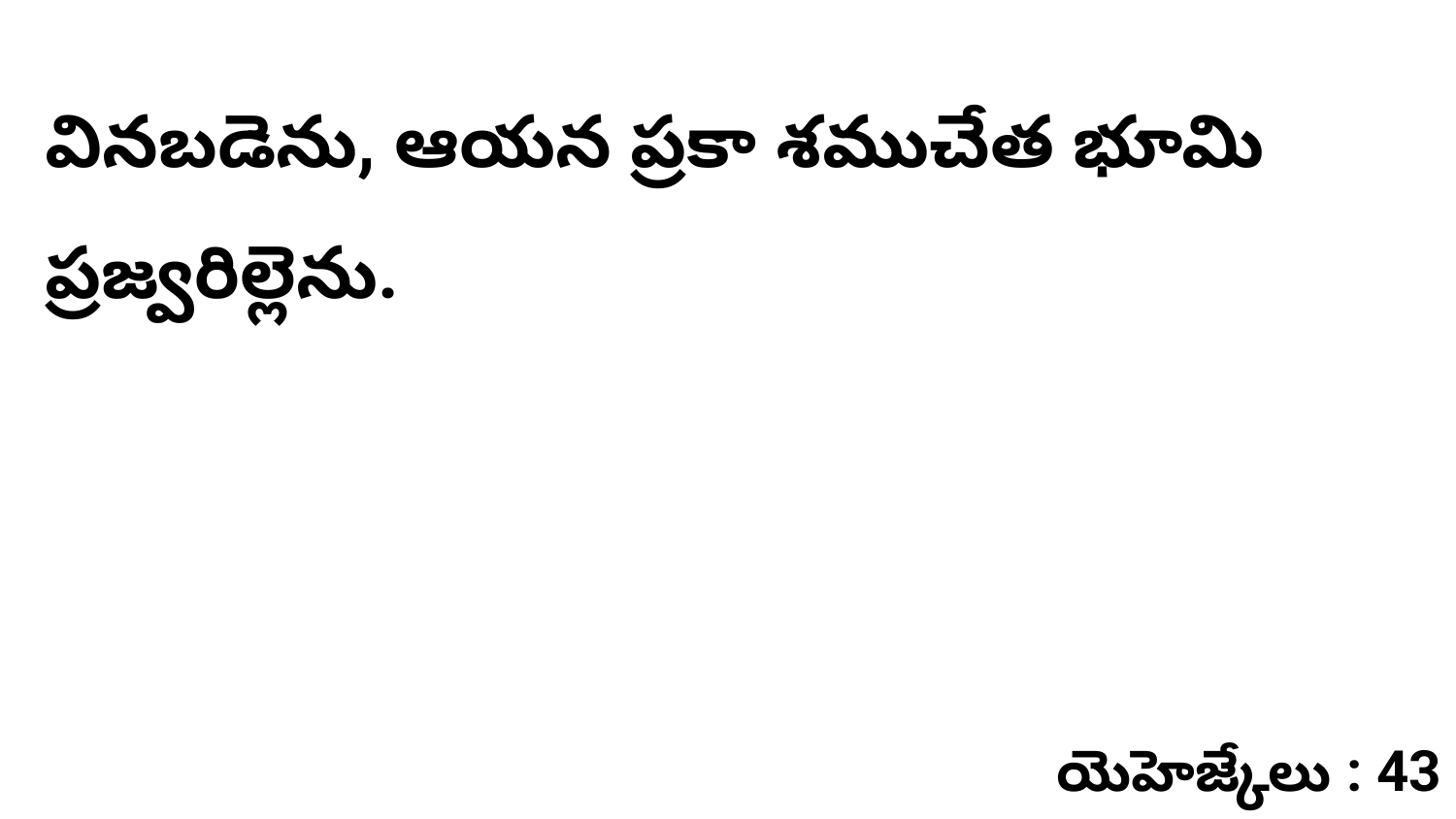

వినబడెను, ఆయన ప్రకా శముచేత భూమి ప్రజ్వరిల్లెను.
యెహెజ్కేలు : 43